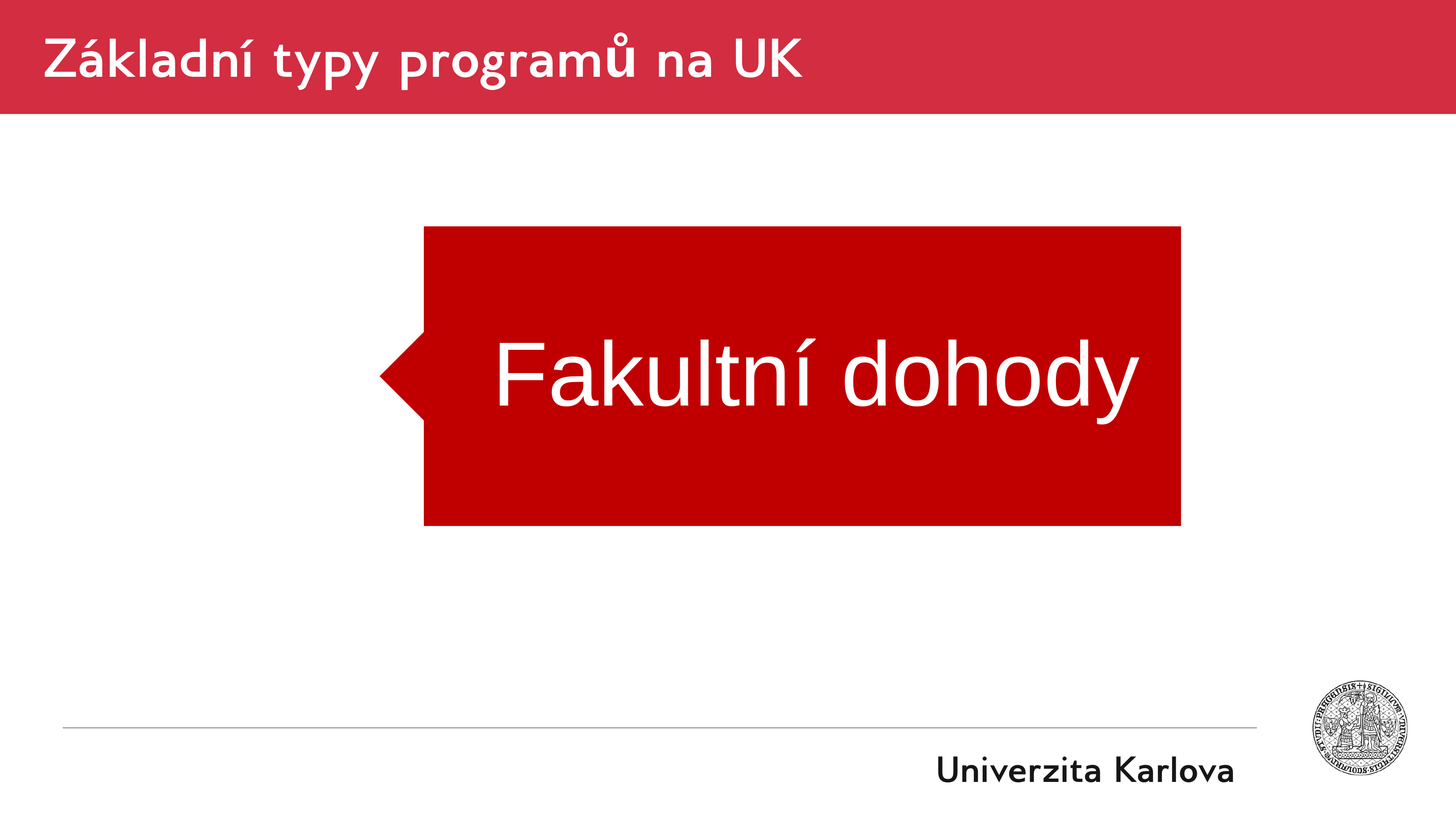

Základní typy programů na UK

Fakultní dohody